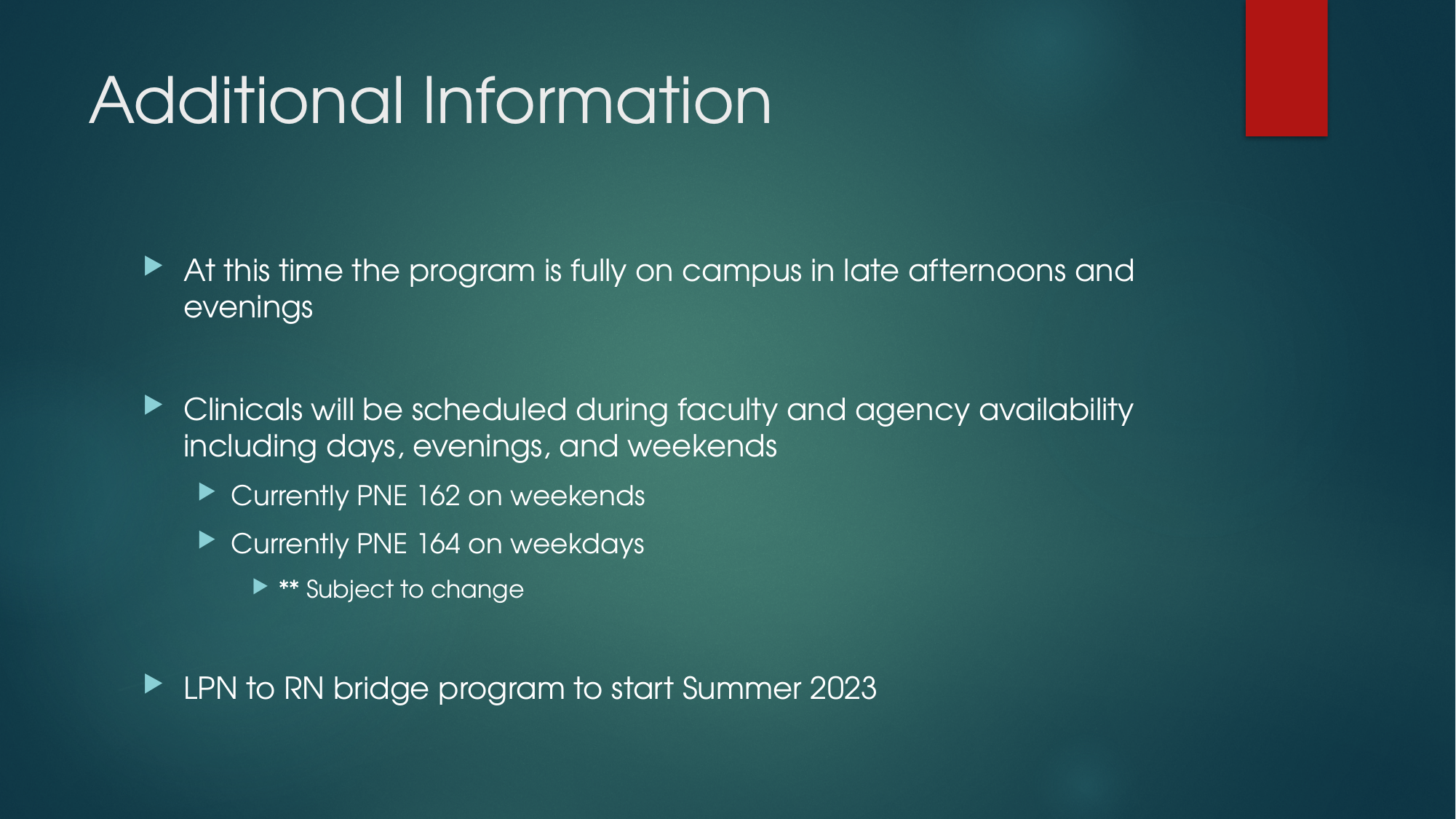

# Additional Information
At this time the program is fully on campus in late afternoons and evenings

Clinicals will be scheduled during faculty and agency availability including days, evenings, and weekends
Currently PNE 162 on weekends
Currently PNE 164 on weekdays
** Subject to change

LPN to RN bridge program to start Summer 2023